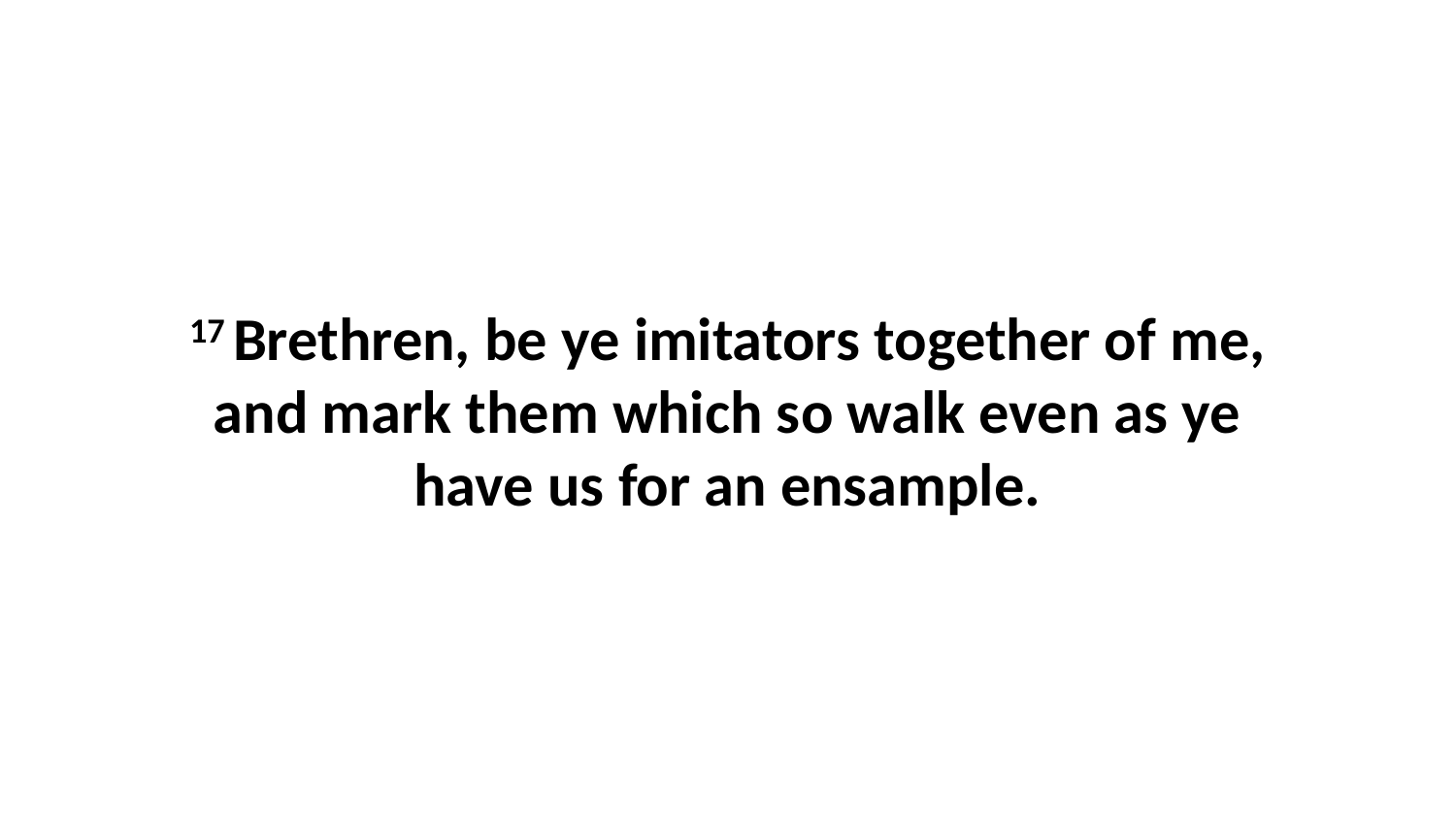

17 Brethren, be ye imitators together of me, and mark them which so walk even as ye have us for an ensample.